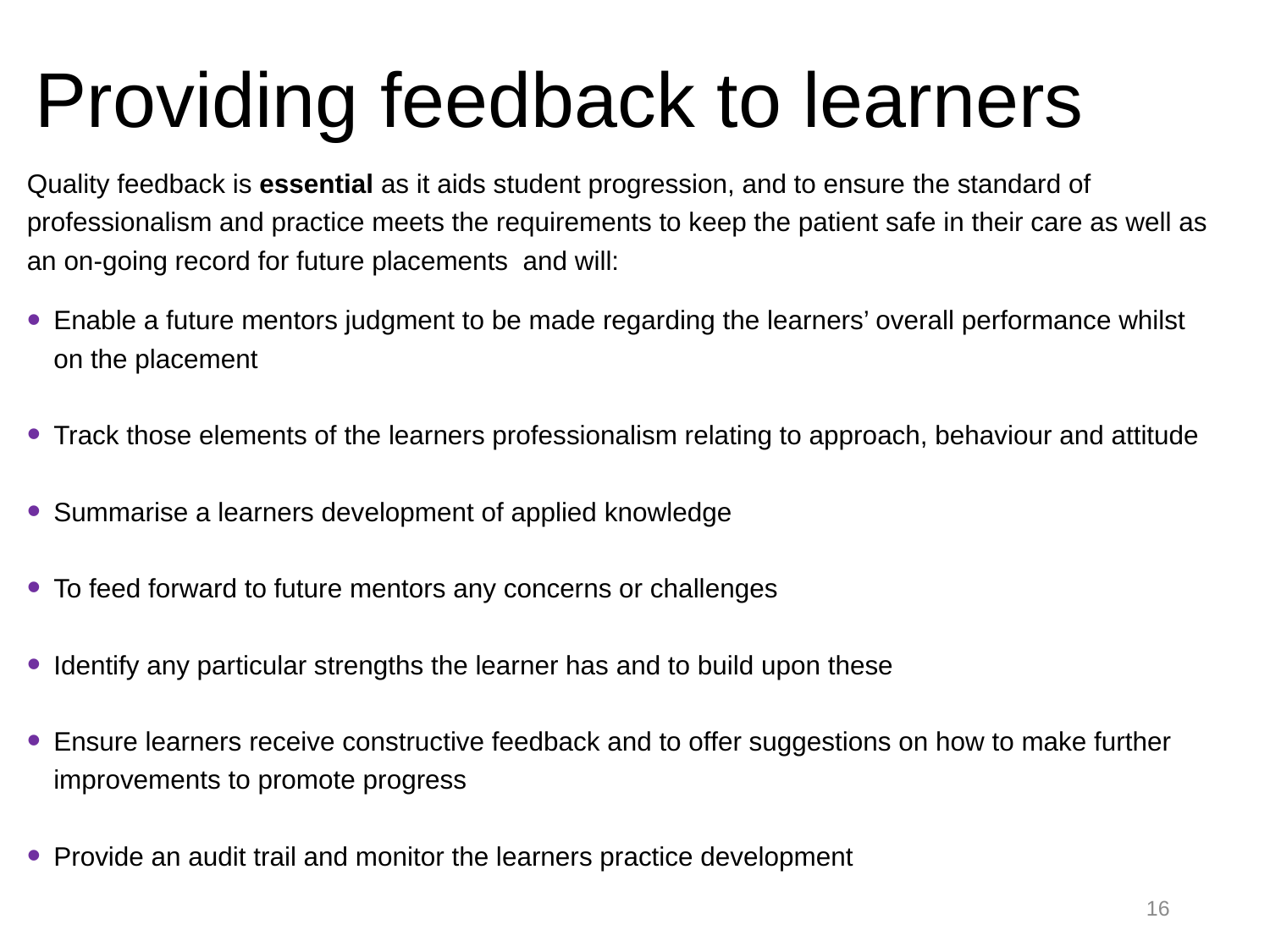

# Providing feedback to learners
Quality feedback is essential as it aids student progression, and to ensure the standard of professionalism and practice meets the requirements to keep the patient safe in their care as well as an on-going record for future placements  and will:

Enable a future mentors judgment to be made regarding the learners’ overall performance whilst on the placement

Track those elements of the learners professionalism relating to approach, behaviour and attitude

Summarise a learners development of applied knowledge

To feed forward to future mentors any concerns or challenges

Identify any particular strengths the learner has and to build upon these

Ensure learners receive constructive feedback and to offer suggestions on how to make further improvements to promote progress

Provide an audit trail and monitor the learners practice development
16